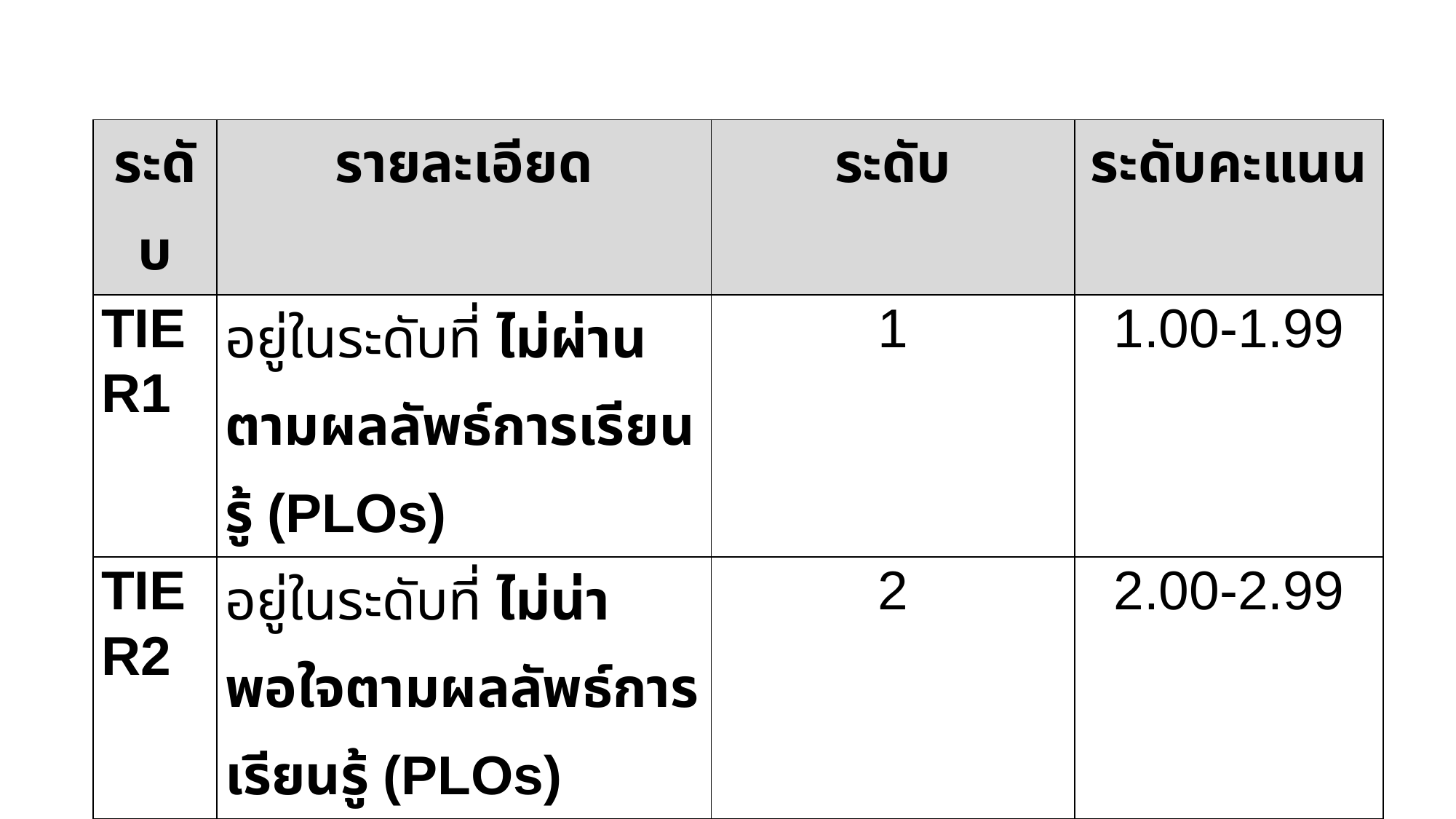

| ระดับ | รายละเอียด | ระดับ | ระดับคะแนน |
| --- | --- | --- | --- |
| TIER1 | อยู่ในระดับที่ ไม่ผ่านตามผลลัพธ์การเรียนรู้ (PLOs) | 1 | 1.00-1.99 |
| TIER2 | อยู่ในระดับที่ ไม่น่าพอใจตามผลลัพธ์การเรียนรู้ (PLOs) | 2 | 2.00-2.99 |
| TIER3 | อยู่ในระดับที่ เฝ้าระวังให้เป็นไปตามผลลัพธ์การเรียนรู้ (PLOs) | 3 | 3.00-3.99 |
| TIER4 | อยู่ในระดับที่ น่าพอใจเป็นไปตามผลลัพธ์การเรียนรู้ (PLOs) | 4 , 5 | 4.00-5.00 |